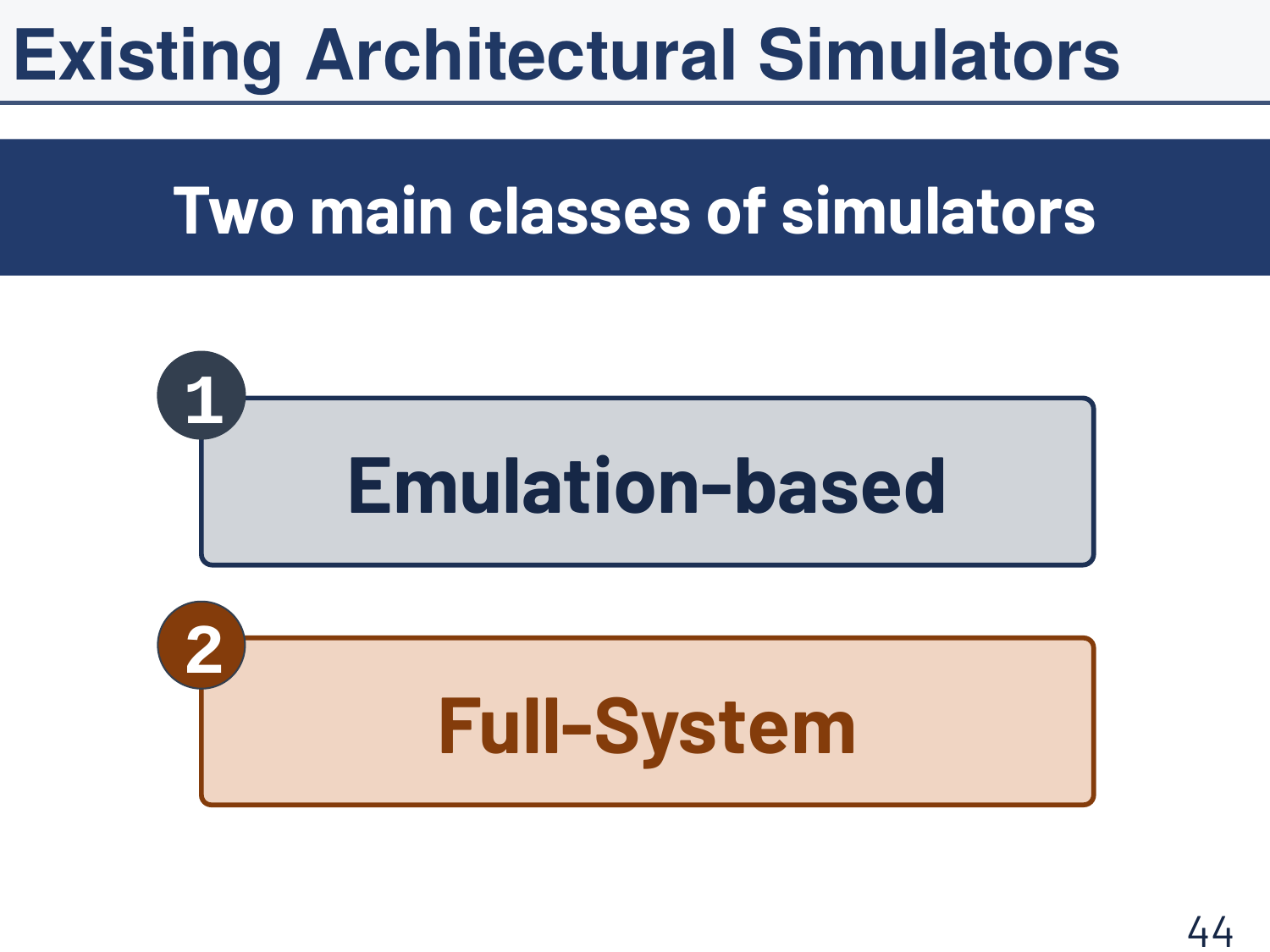

# Existing Architectural Simulators
Two main classes of simulators
1
Emulation-based
2
Full-System
44